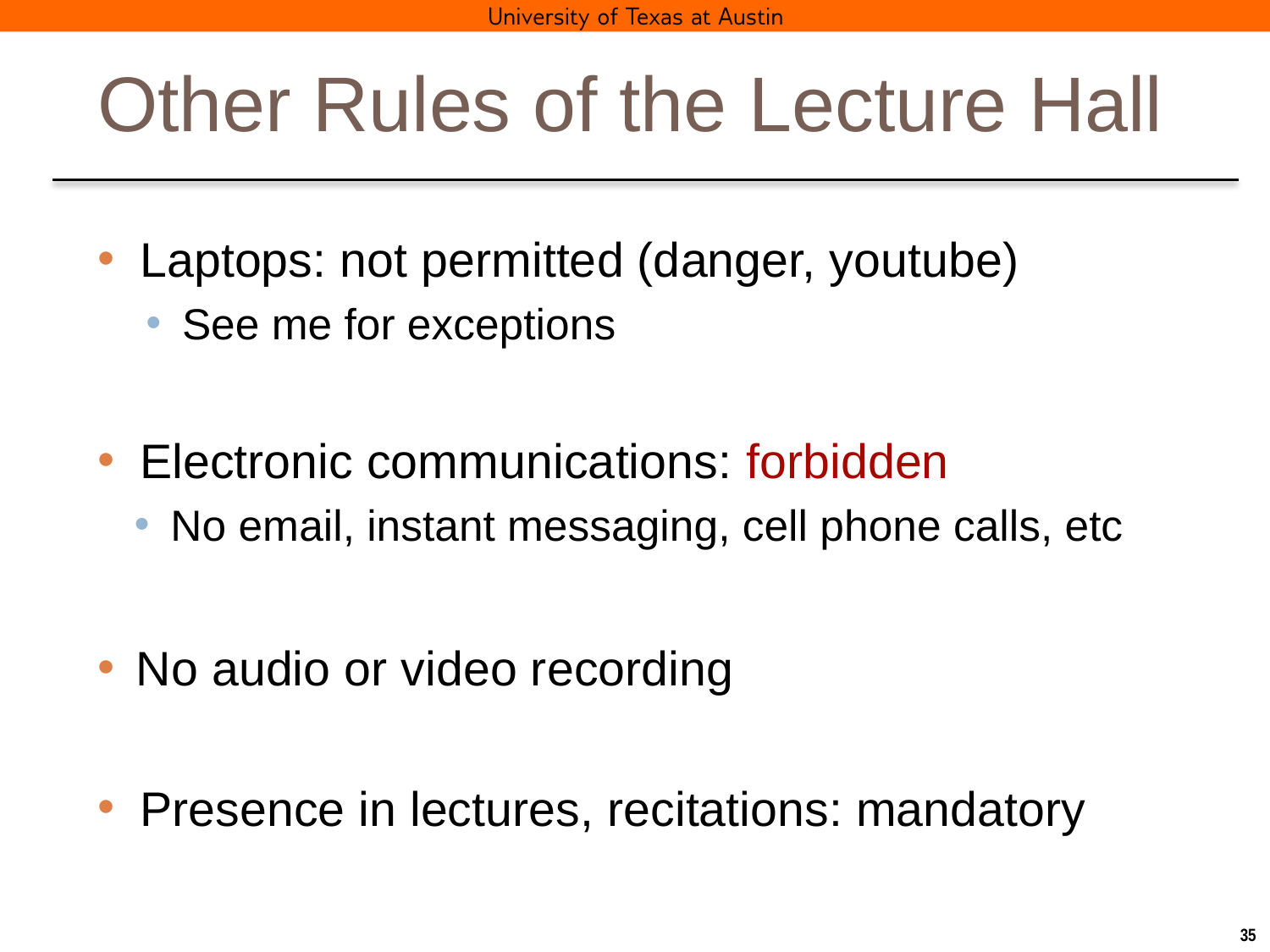

# Other Rules of the Lecture Hall
Laptops: not permitted (danger, youtube)
See me for exceptions

Electronic communications: forbidden
No email, instant messaging, cell phone calls, etc

No audio or video recording

Presence in lectures, recitations: mandatory